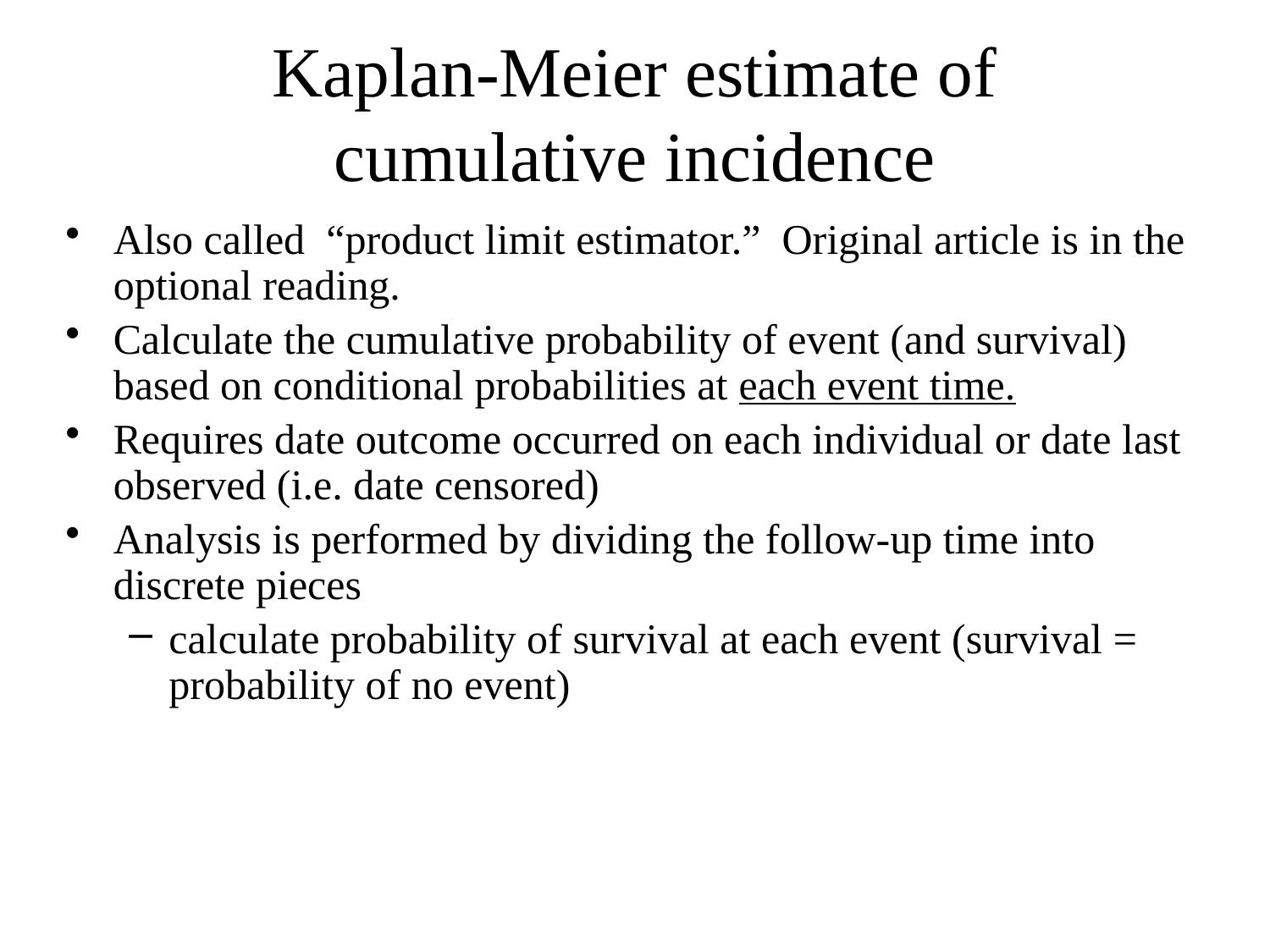

# Kaplan-Meier estimate of cumulative incidence
Also called  “product limit estimator.”  Original article is in the optional reading.
Calculate the cumulative probability of event (and survival) based on conditional probabilities at each event time.
Requires date outcome occurred on each individual or date last observed (i.e. date censored)
Analysis is performed by dividing the follow-up time into discrete pieces
calculate probability of survival at each event (survival = probability of no event)